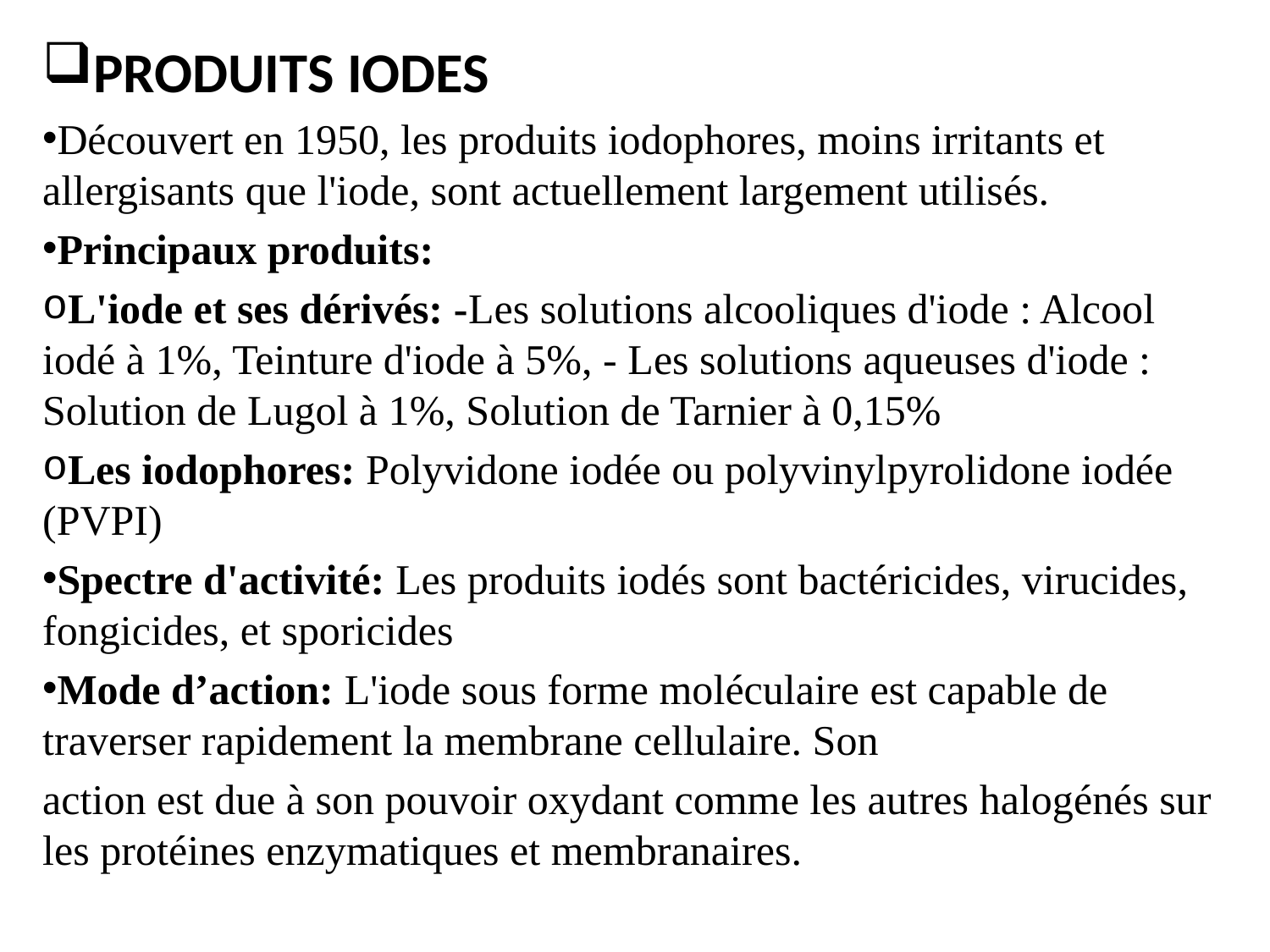

PRODUITS IODES
Découvert en 1950, les produits iodophores, moins irritants et allergisants que l'iode, sont actuellement largement utilisés.
Principaux produits:
L'iode et ses dérivés: -Les solutions alcooliques d'iode : Alcool iodé à 1%, Teinture d'iode à 5%, - Les solutions aqueuses d'iode : Solution de Lugol à 1%, Solution de Tarnier à 0,15%
Les iodophores: Polyvidone iodée ou polyvinylpyrolidone iodée (PVPI)
Spectre d'activité: Les produits iodés sont bactéricides, virucides, fongicides, et sporicides
Mode d’action: L'iode sous forme moléculaire est capable de traverser rapidement la membrane cellulaire. Son
action est due à son pouvoir oxydant comme les autres halogénés sur les protéines enzymatiques et membranaires.